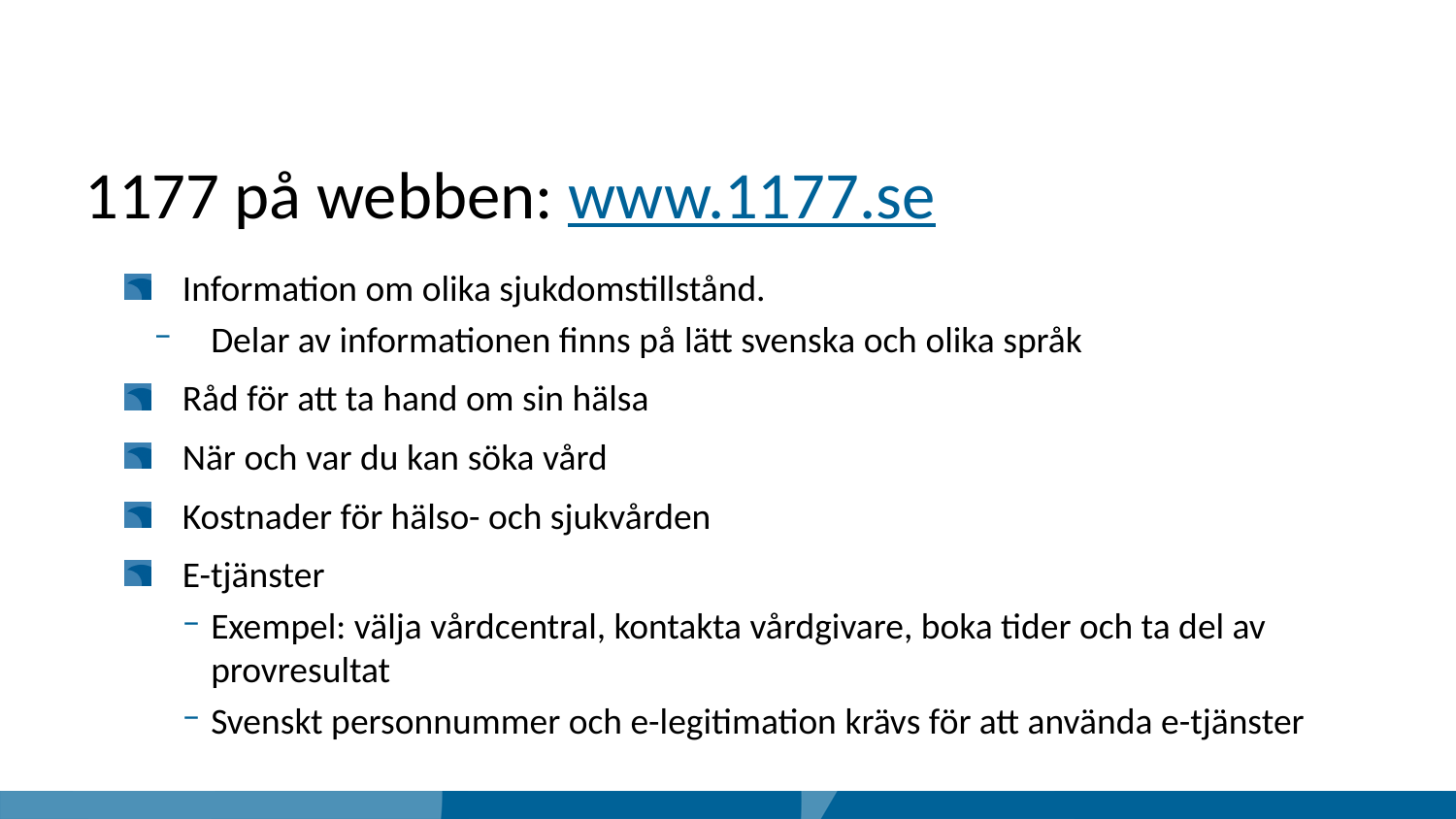

# 1177 på webben: www.1177.se
Information om olika sjukdomstillstånd.
Delar av informationen finns på lätt svenska och olika språk
Råd för att ta hand om sin hälsa
När och var du kan söka vård
Kostnader för hälso- och sjukvården
E-tjänster
Exempel: välja vårdcentral, kontakta vårdgivare, boka tider och ta del av provresultat
Svenskt personnummer och e-legitimation krävs för att använda e-tjänster